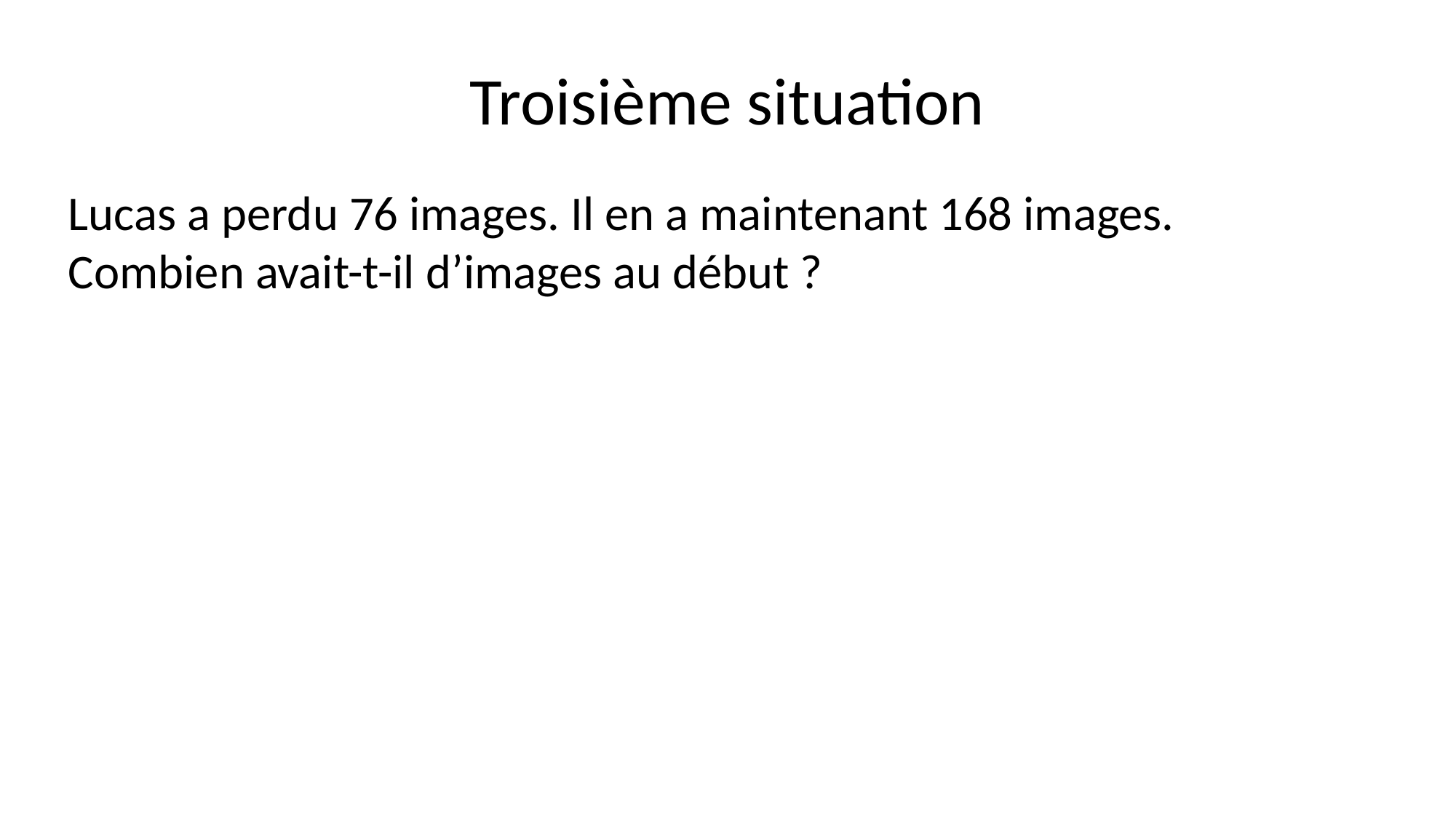

# Troisième situation
Lucas a perdu 76 images. Il en a maintenant 168 images.
Combien avait-t-il d’images au début ?